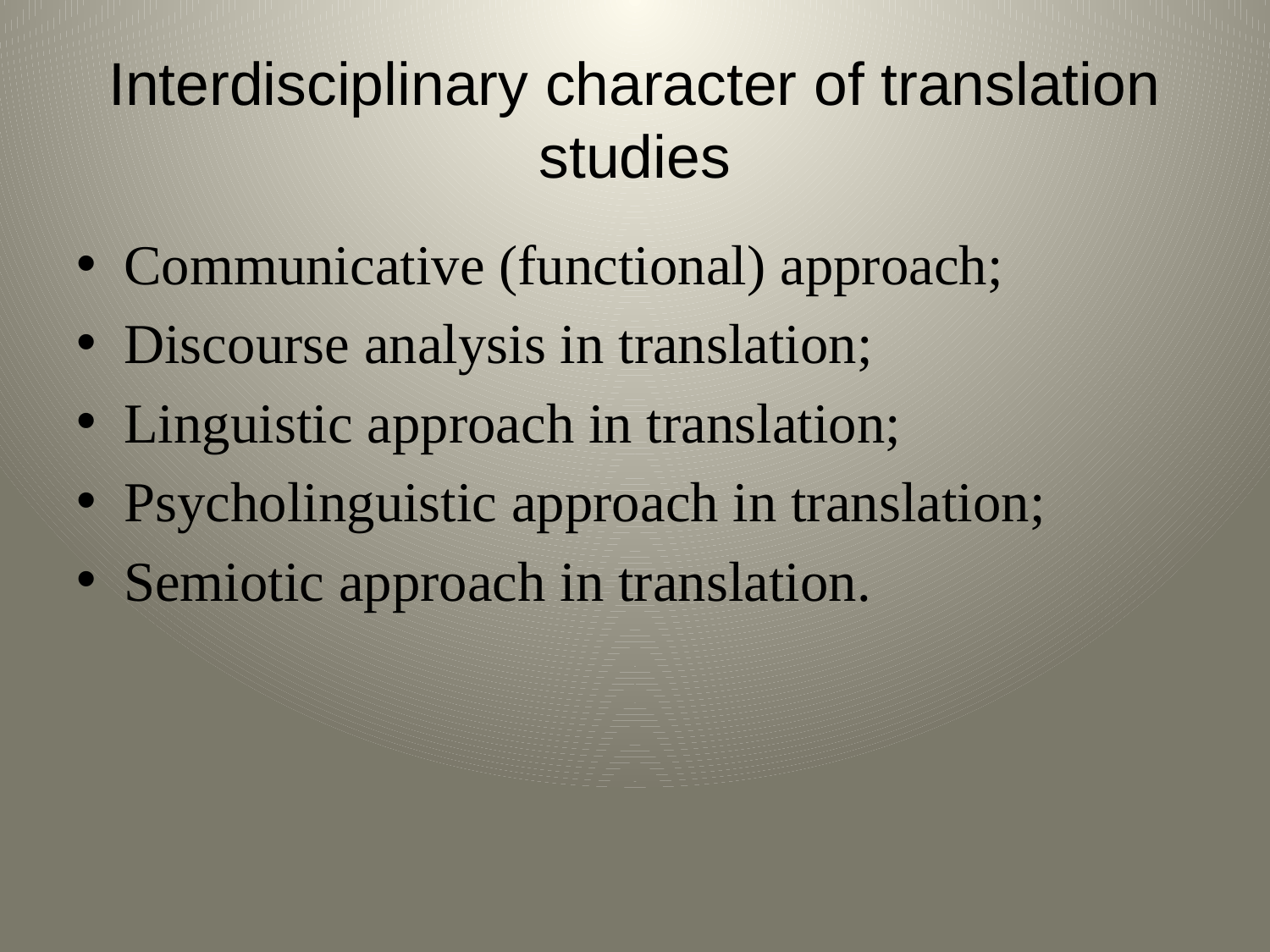

# Interdisciplinary character of translation studies
Communicative (functional) approach;
Discourse analysis in translation;
Linguistic approach in translation;
Psycholinguistic approach in translation;
Semiotic approach in translation.